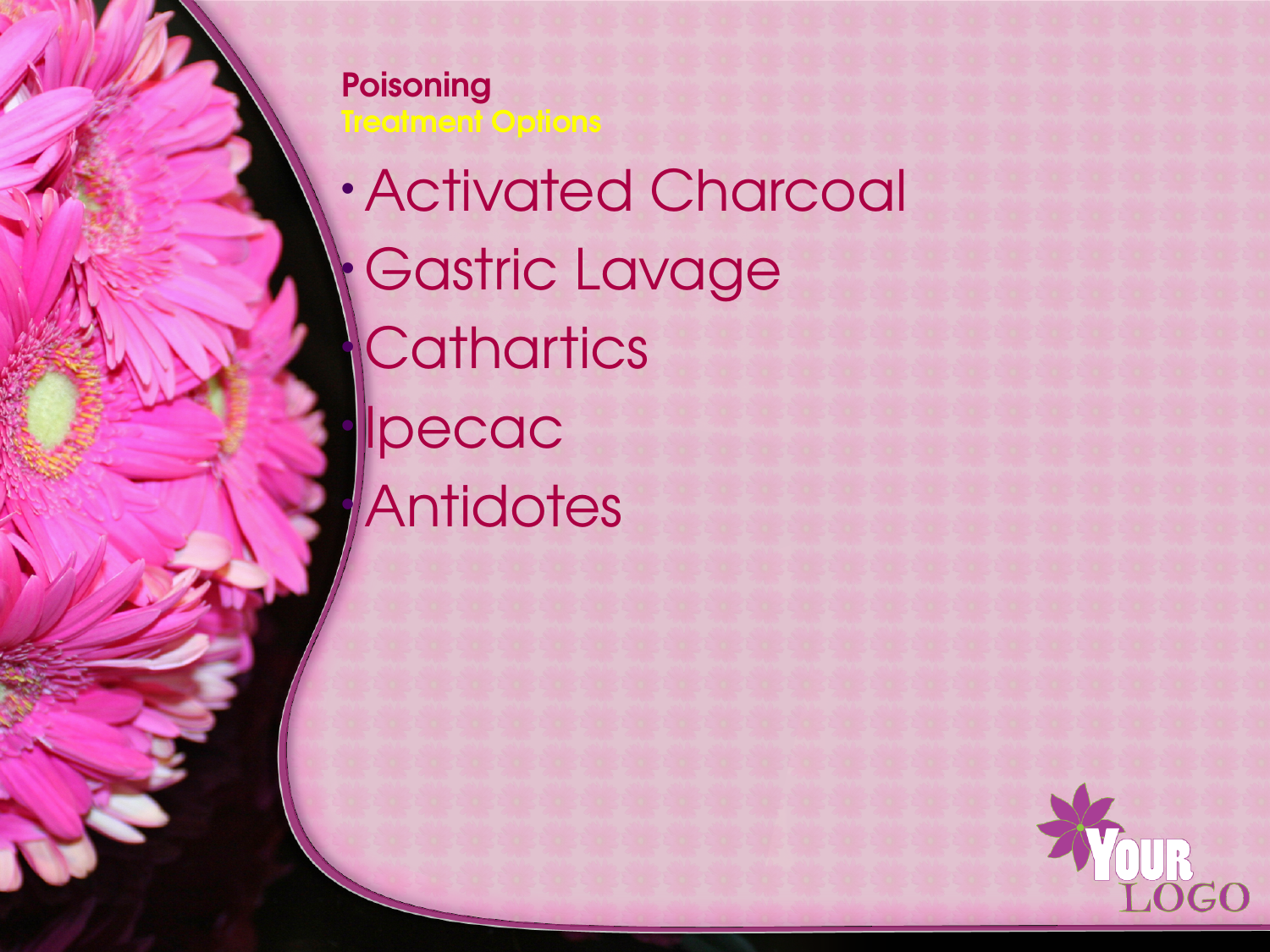

# Poisoning Treatment Options
Activated Charcoal
Gastric Lavage
Cathartics
Ipecac
Antidotes